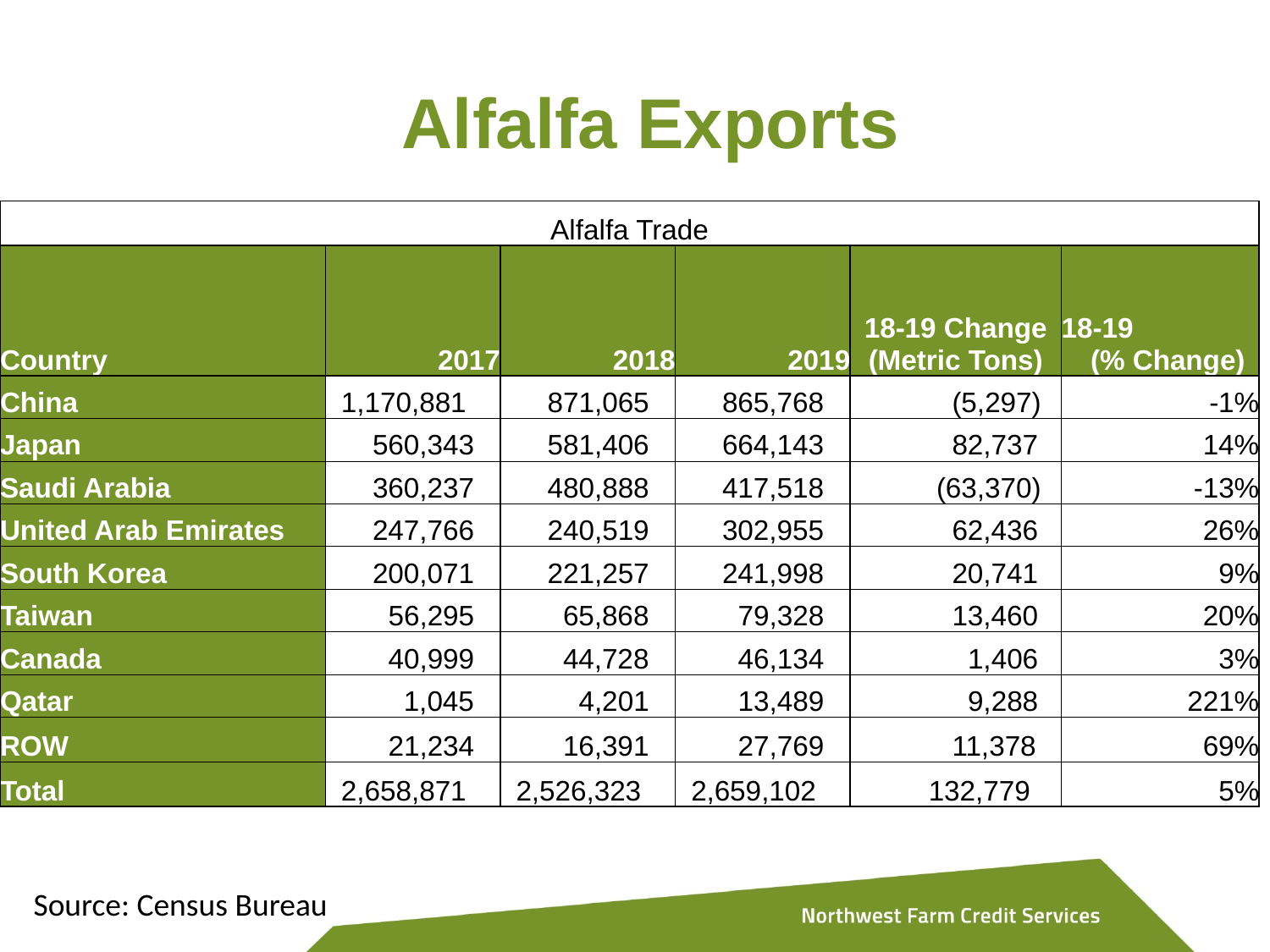

# Alfalfa Exports

| Alfalfa Trade |  |  |  |  |  |
| --- | --- | --- | --- | --- | --- |
| Country | 2017 | 2018 | 2019 | 18-19 Change (Metric Tons) | 18-19 (% Change) |
| China | 1,170,881 | 871,065 | 865,768 | (5,297) | -1% |
| Japan | 560,343 | 581,406 | 664,143 | 82,737 | 14% |
| Saudi Arabia | 360,237 | 480,888 | 417,518 | (63,370) | -13% |
| United Arab Emirates | 247,766 | 240,519 | 302,955 | 62,436 | 26% |
| South Korea | 200,071 | 221,257 | 241,998 | 20,741 | 9% |
| Taiwan | 56,295 | 65,868 | 79,328 | 13,460 | 20% |
| Canada | 40,999 | 44,728 | 46,134 | 1,406 | 3% |
| Qatar | 1,045 | 4,201 | 13,489 | 9,288 | 221% |
| ROW | 21,234 | 16,391 | 27,769 | 11,378 | 69% |
| Total | 2,658,871 | 2,526,323 | 2,659,102 | 132,779 | 5% |
Source: Census Bureau